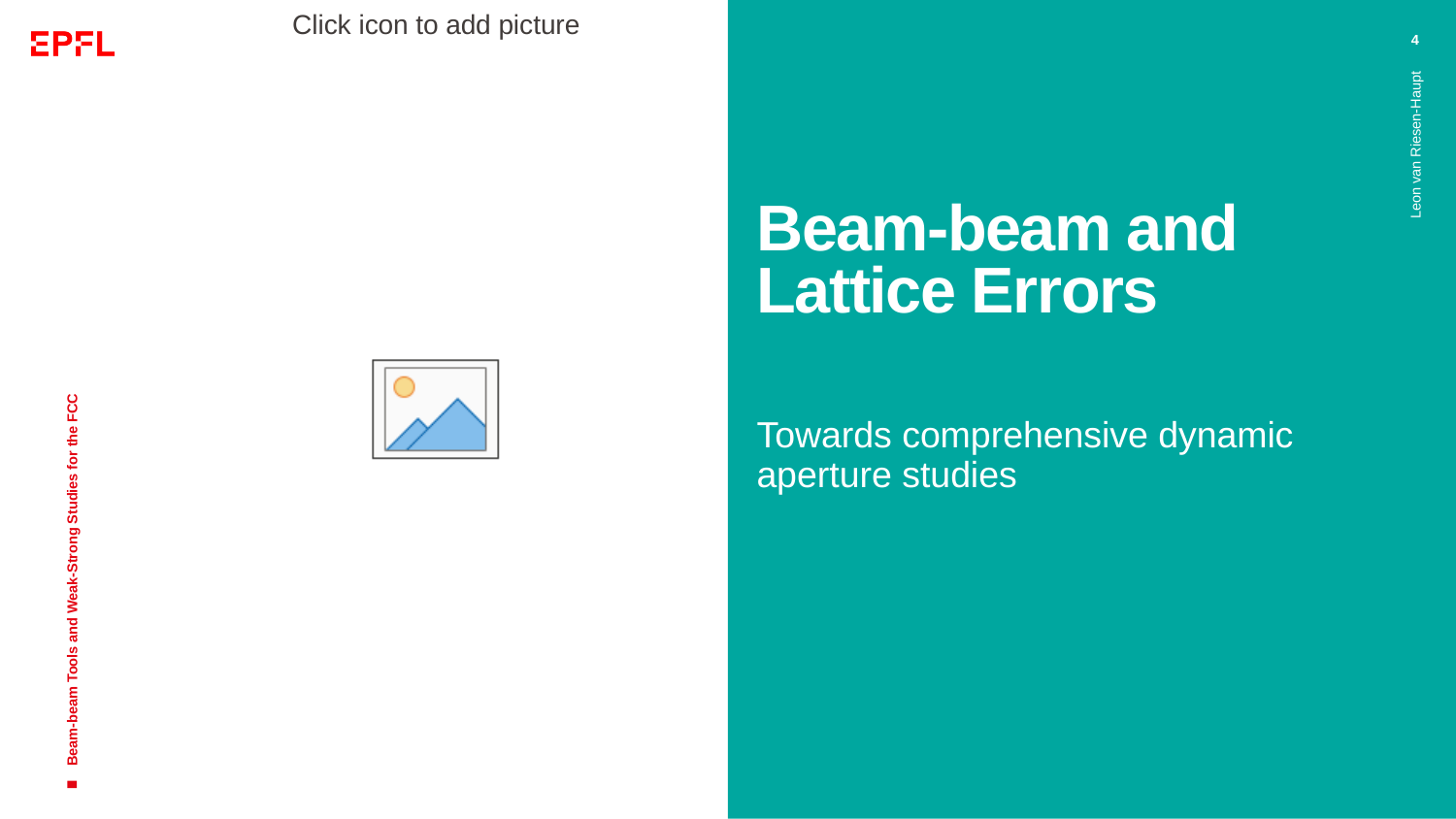

4
# Beam-beam and Lattice Errors
Leon van Riesen-Haupt
Towards comprehensive dynamic aperture studies
Beam-beam Tools and Weak-Strong Studies for the FCC